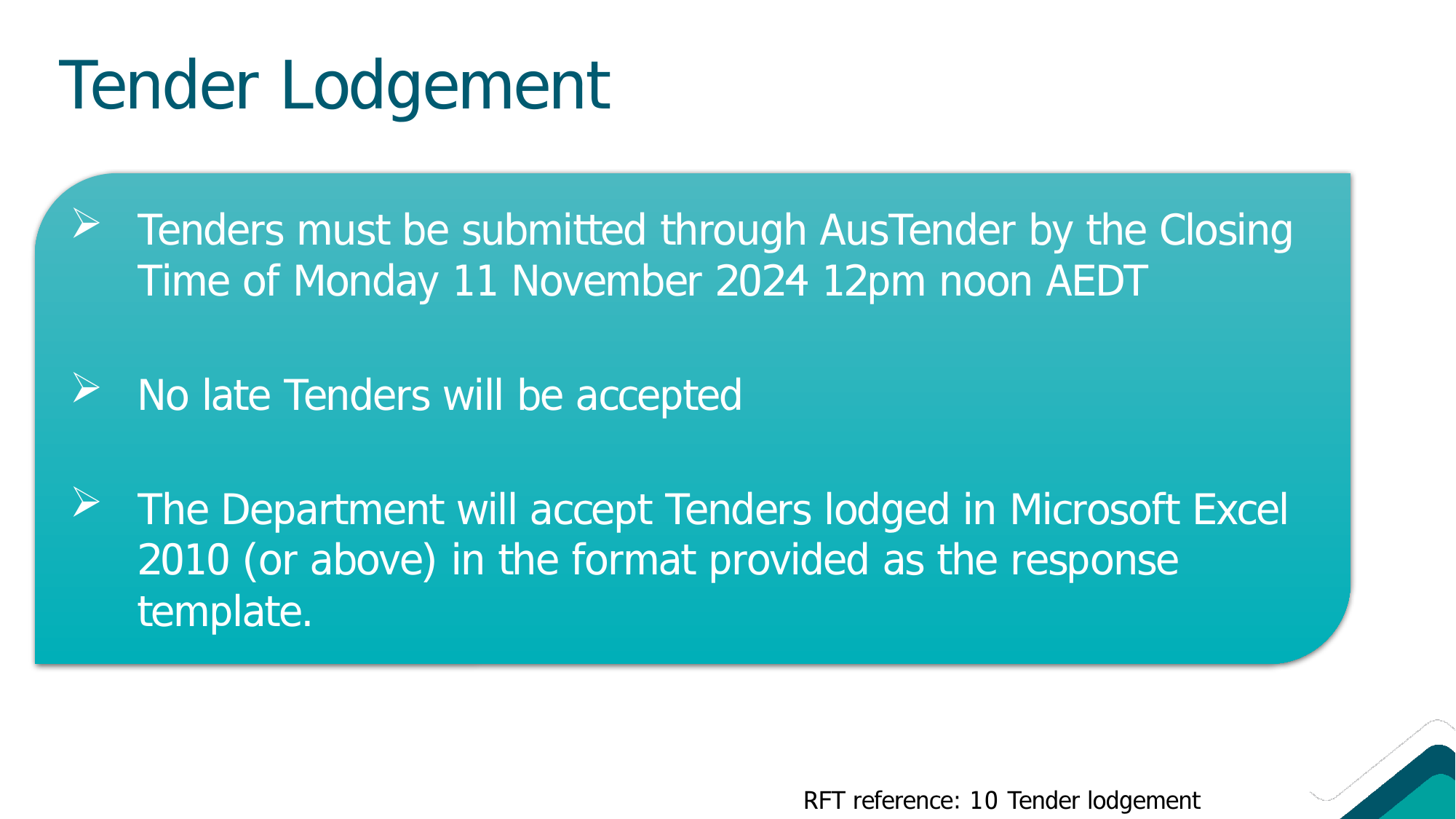

# Tender Lodgement
Tenders must be submitted through AusTender by the Closing Time of Monday 11 November 2024 12pm noon AEDT

No late Tenders will be accepted

The Department will accept Tenders lodged in Microsoft Excel 2010 (or above) in the format provided as the response template.
RFT reference: 10 Tender lodgement